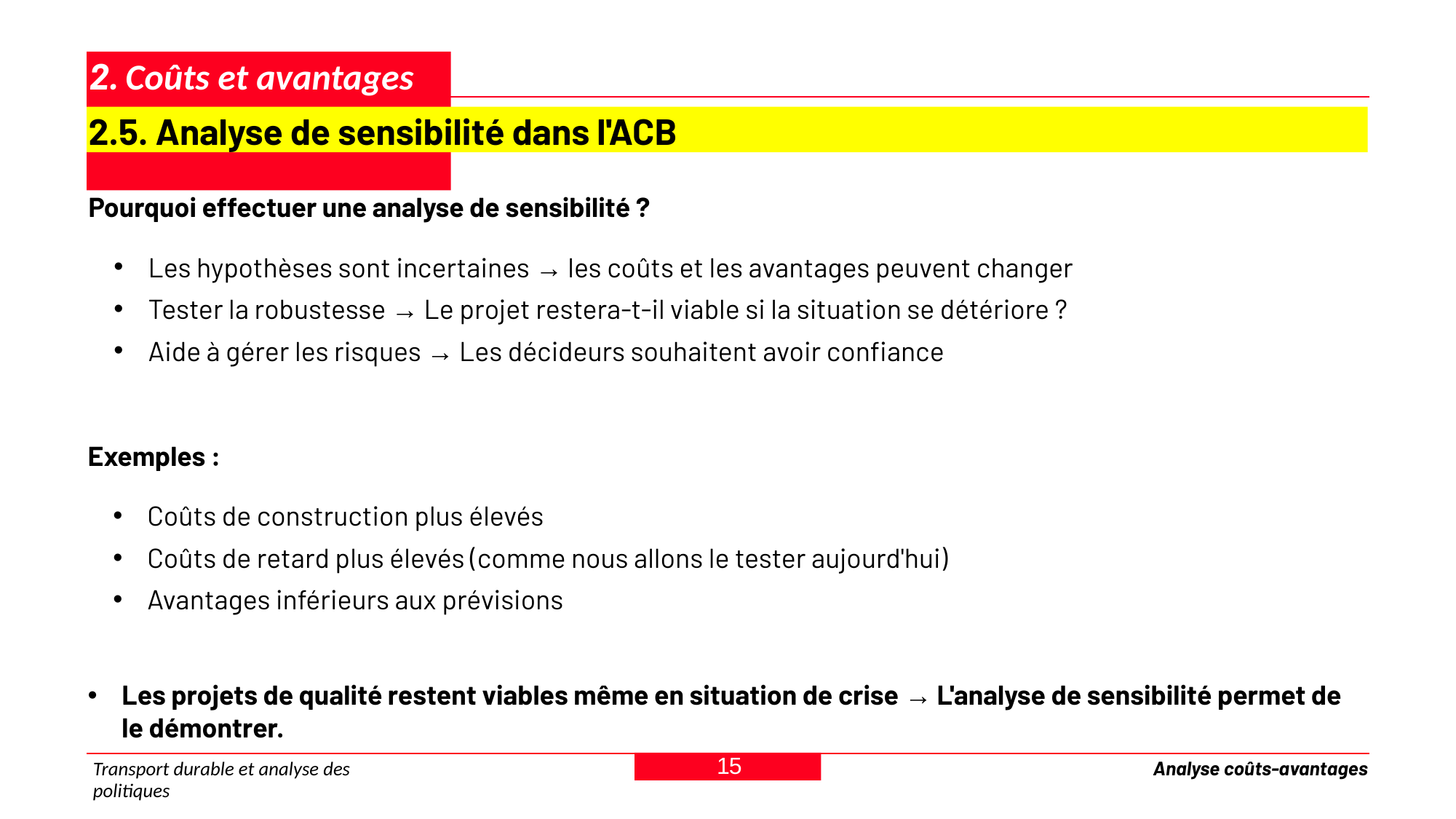

# 2. Coûts et avantages
2.5. Analyse de sensibilité dans l'ACB
Pourquoi effectuer une analyse de sensibilité ?
Les hypothèses sont incertaines → les coûts et les avantages peuvent changer
Tester la robustesse → Le projet restera-t-il viable si la situation se détériore ?
Aide à gérer les risques → Les décideurs souhaitent avoir confiance
Exemples :
Coûts de construction plus élevés
Coûts de retard plus élevés (comme nous allons le tester aujourd'hui)
Avantages inférieurs aux prévisions
Les projets de qualité restent viables même en situation de crise → L'analyse de sensibilité permet de le démontrer.
15
Transport durable et analyse des politiques
Analyse coûts-avantages